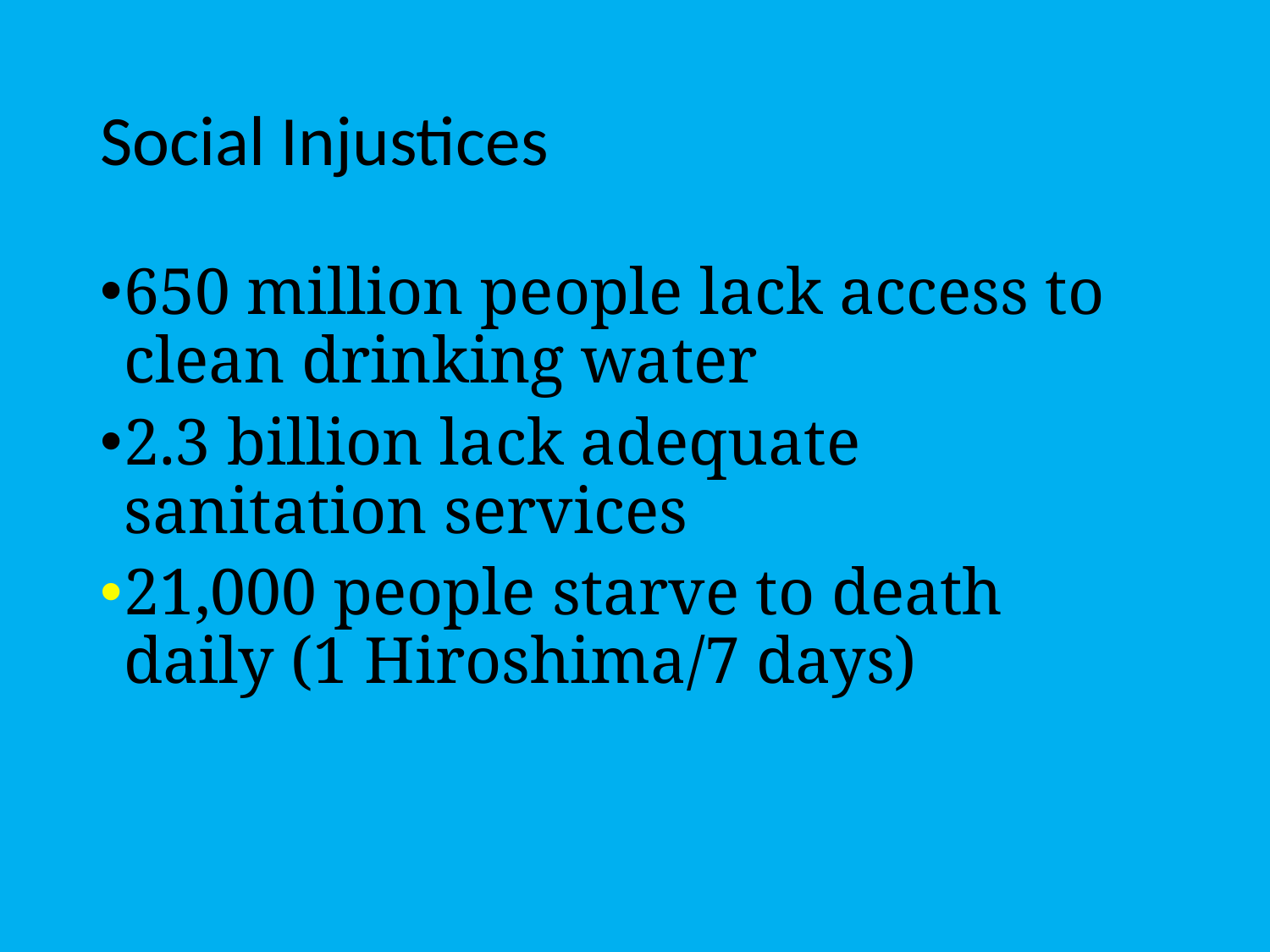

# Social Injustices
650 million people lack access to clean drinking water
2.3 billion lack adequate sanitation services
21,000 people starve to death daily (1 Hiroshima/7 days)